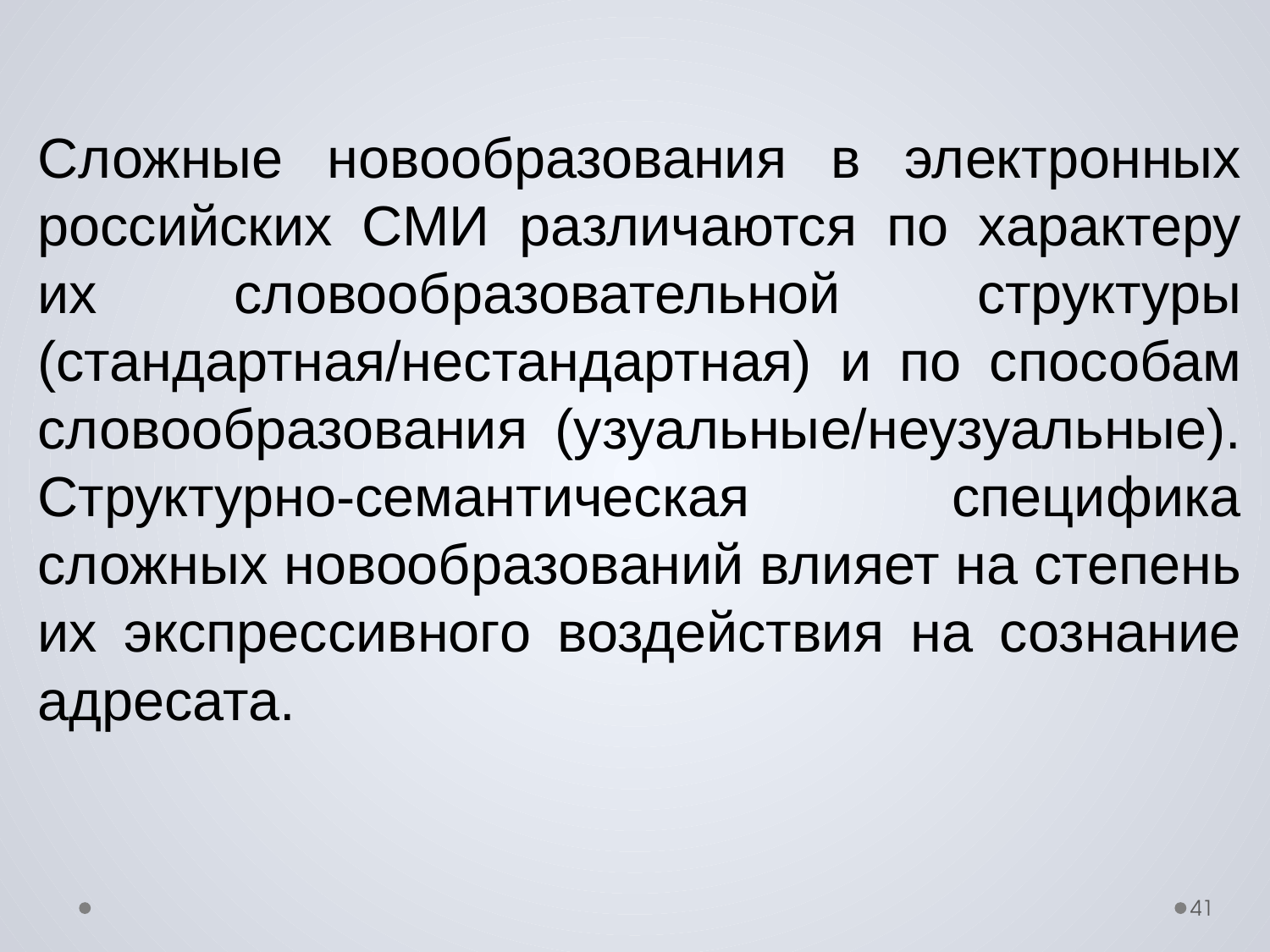

Сложные новообразования в электронных российских СМИ различаются по характеру их словообразовательной структуры (стандартная/нестандартная) и по способам словообразования (узуальные/неузуальные). Структурно-семантическая специфика сложных новообразований влияет на степень их экспрессивного воздействия на сознание адресата.

41